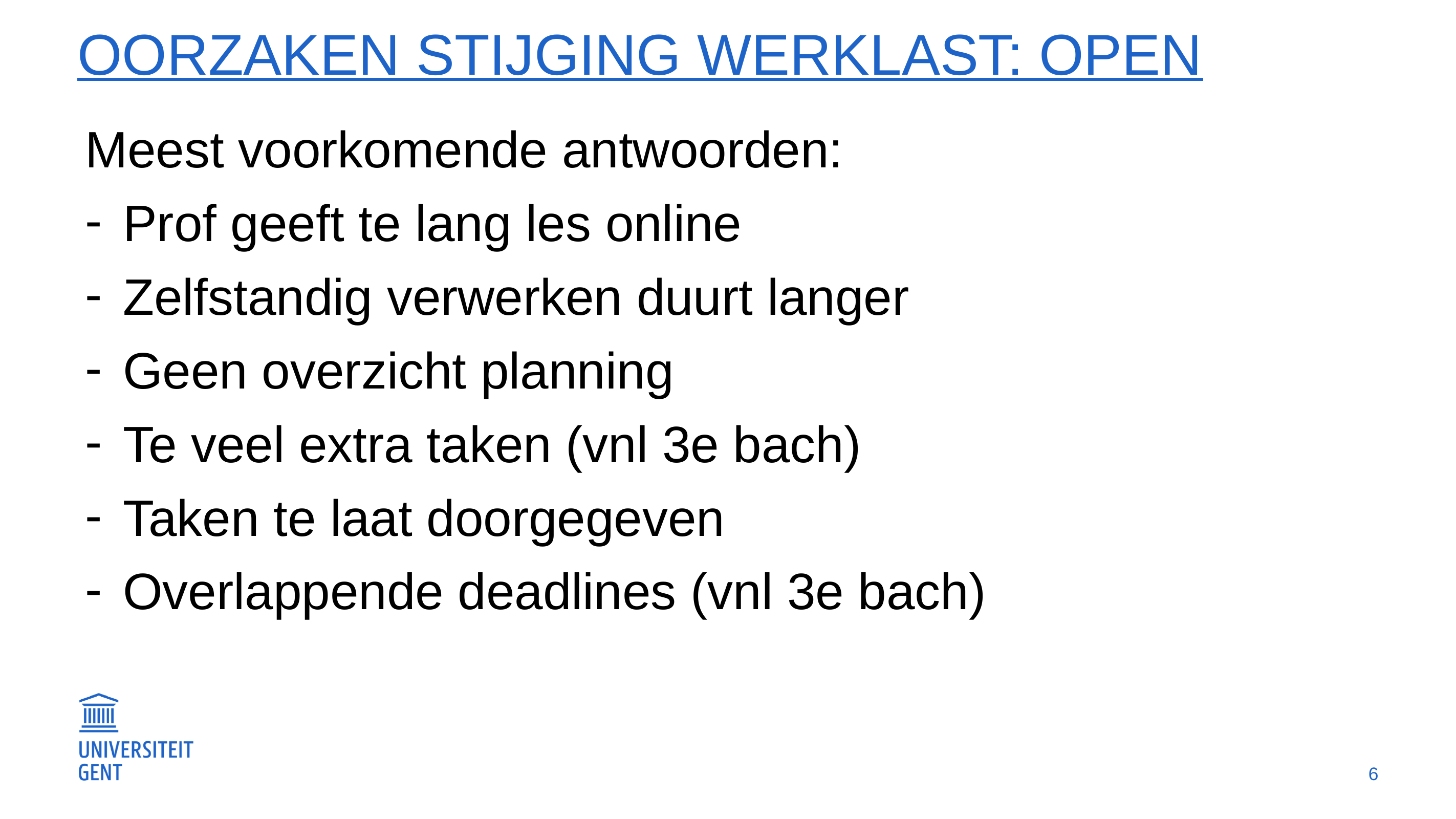

# Oorzaken stijging werklast: open
Meest voorkomende antwoorden:
Prof geeft te lang les online
Zelfstandig verwerken duurt langer
Geen overzicht planning
Te veel extra taken (vnl 3e bach)
Taken te laat doorgegeven
Overlappende deadlines (vnl 3e bach)

6